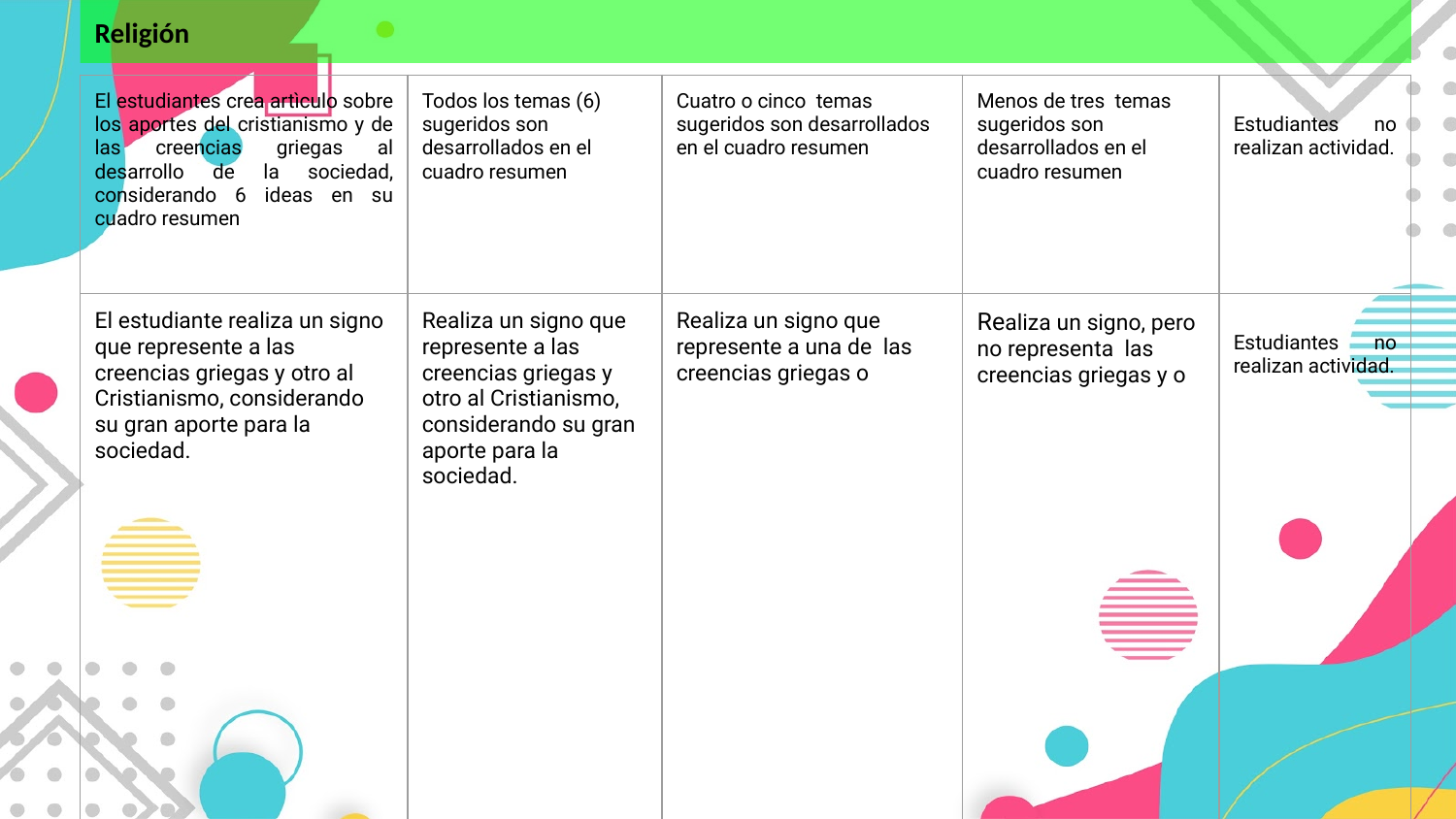

Religión

| El estudiantes crea artìculo sobre los aportes del cristianismo y de las creencias griegas al desarrollo de la sociedad, considerando 6 ideas en su cuadro resumen | Todos los temas (6) sugeridos son desarrollados en el cuadro resumen | Cuatro o cinco temas sugeridos son desarrollados en el cuadro resumen | Menos de tres temas sugeridos son desarrollados en el cuadro resumen | Estudiantes no realizan actividad. |
| --- | --- | --- | --- | --- |
| El estudiante realiza un signo que represente a las creencias griegas y otro al Cristianismo, considerando su gran aporte para la sociedad. | Realiza un signo que represente a las creencias griegas y otro al Cristianismo, considerando su gran aporte para la sociedad. | Realiza un signo que represente a una de las creencias griegas o al Cristianismo, considerando su gran aporte para la sociedad. | Realiza un signo, pero no representa las creencias griegas y o al Cristianismo, considerando su gran aporte para la sociedad. | Estudiantes no realizan actividad. |